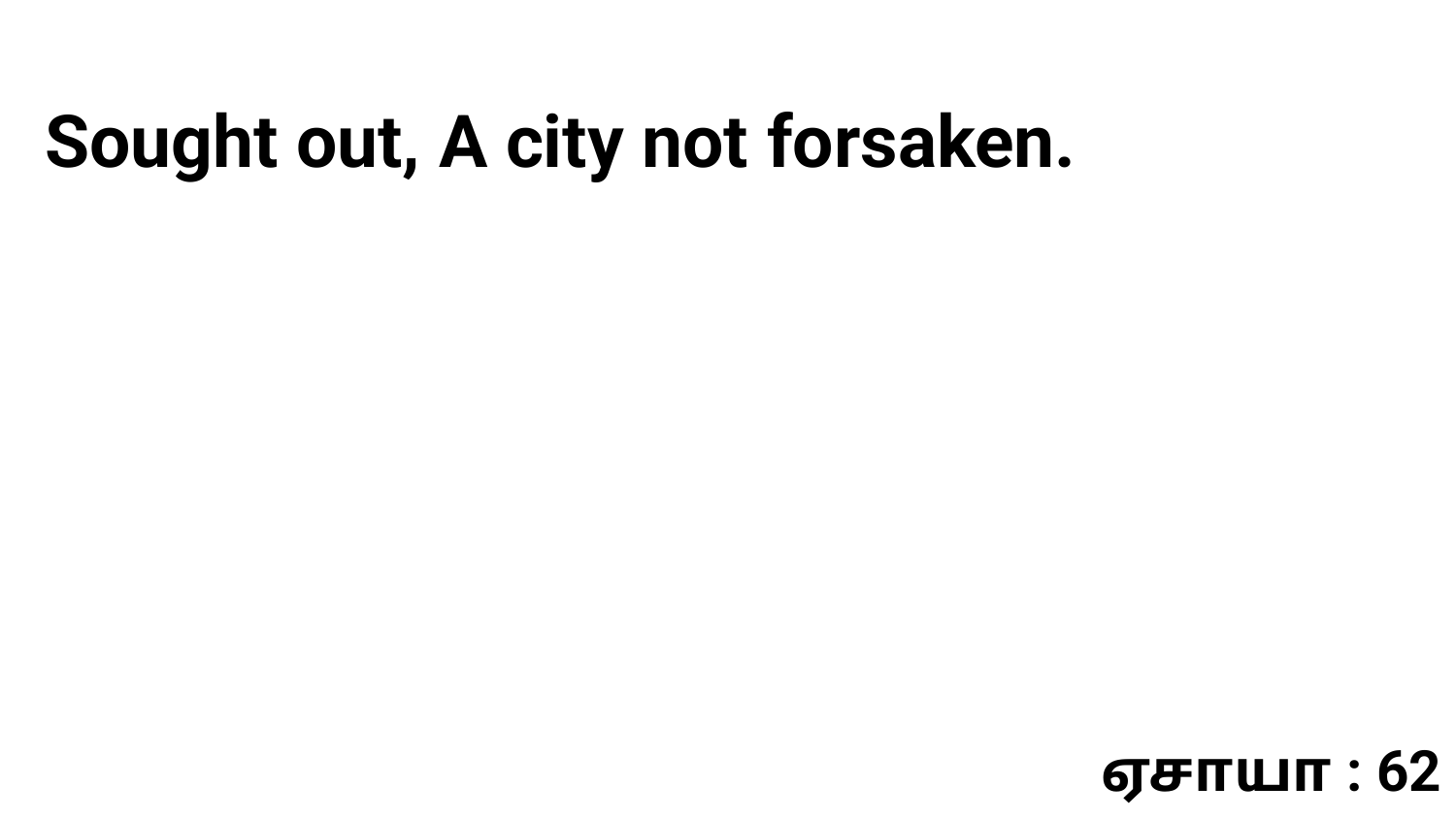

Sought out, A city not forsaken.
ஏசாயா : 62